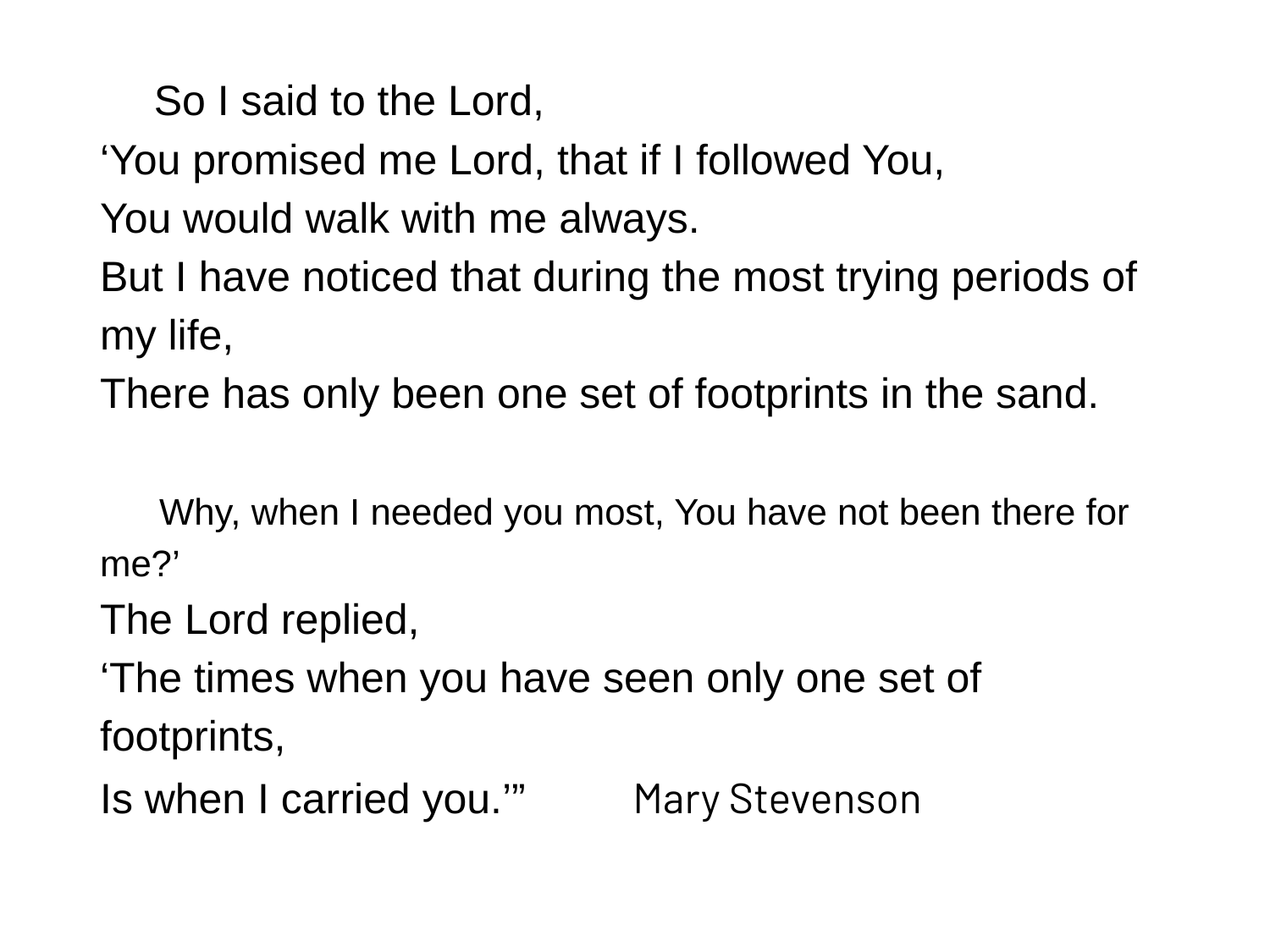

#
     So I said to the Lord,
‘You promised me Lord, that if I followed You,
You would walk with me always.
But I have noticed that during the most trying periods of my life,
There has only been one set of footprints in the sand.

     Why, when I needed you most, You have not been there for me?’
The Lord replied,
‘The times when you have seen only one set of footprints,
Is when I carried you.’”         Mary Stevenson